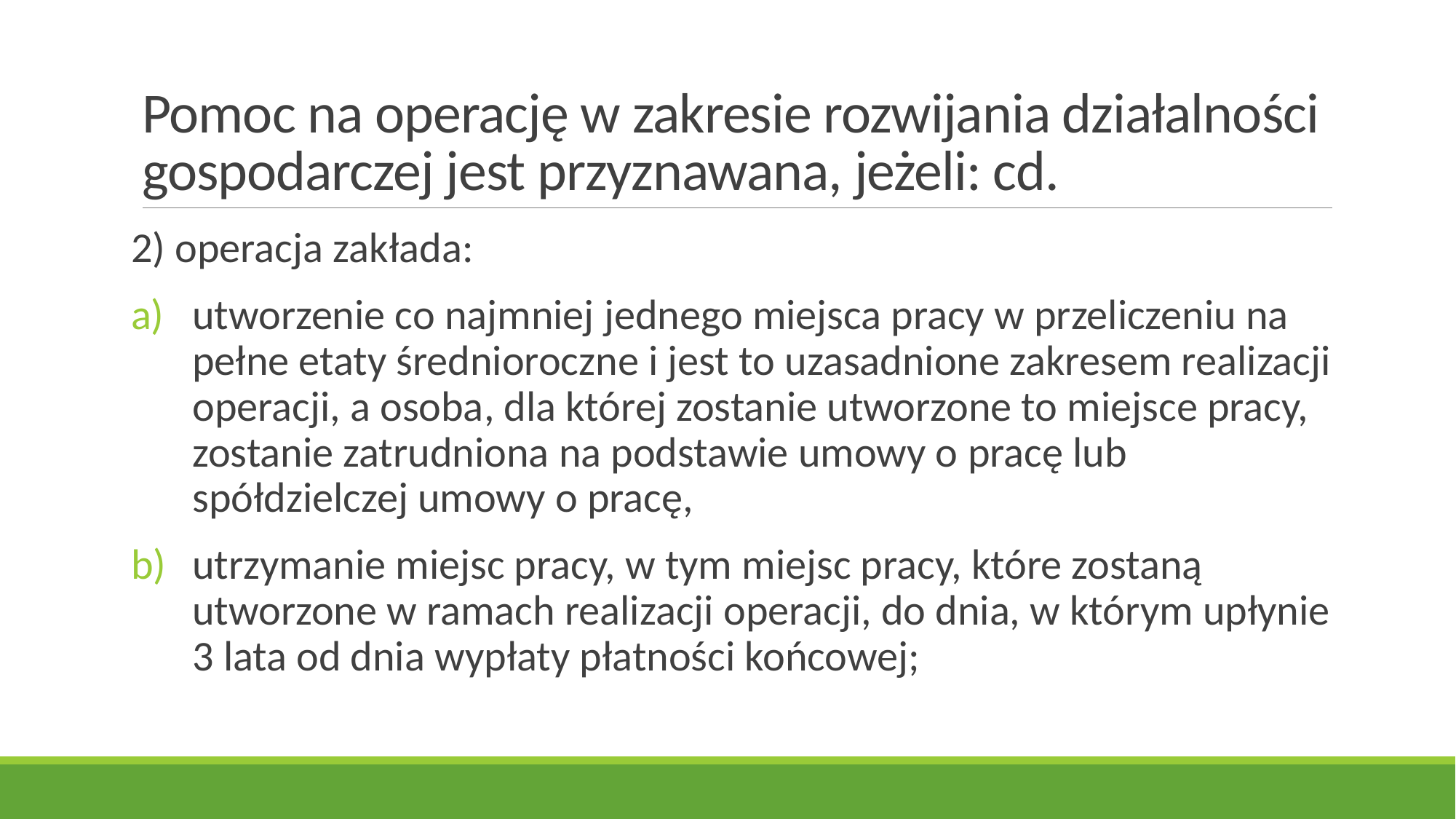

# Pomoc na operację w zakresie rozwijania działalności gospodarczej jest przyznawana, jeżeli: cd.
2) operacja zakłada:
utworzenie co najmniej jednego miejsca pracy w przeliczeniu na pełne etaty średnioroczne i jest to uzasadnione zakresem realizacji operacji, a osoba, dla której zostanie utworzone to miejsce pracy, zostanie zatrudniona na podstawie umowy o pracę lub spółdzielczej umowy o pracę,
utrzymanie miejsc pracy, w tym miejsc pracy, które zostaną utworzone w ramach realizacji operacji, do dnia, w którym upłynie 3 lata od dnia wypłaty płatności końcowej;